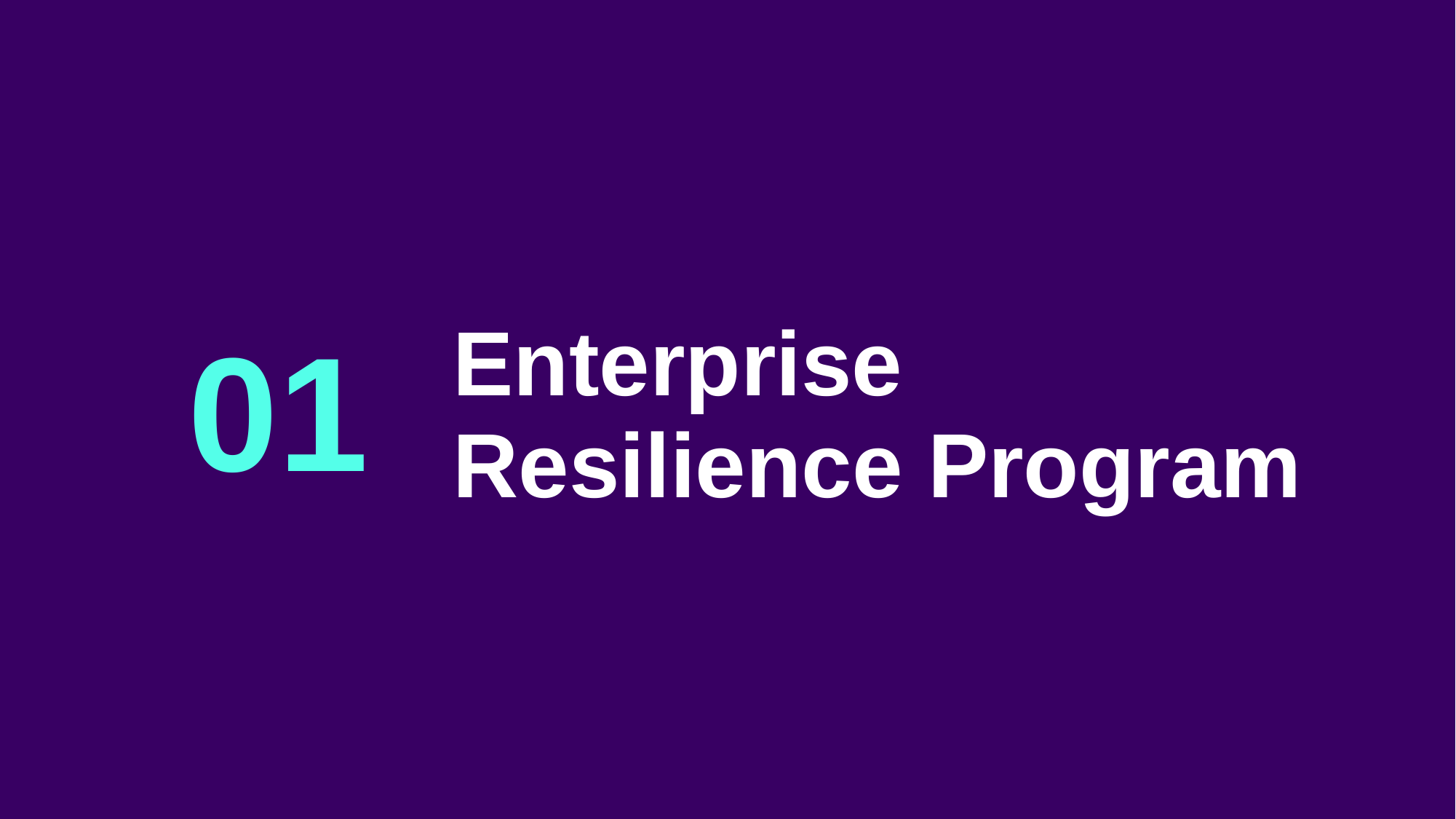

| 01 | Enterprise Resilience Program |
| --- | --- |